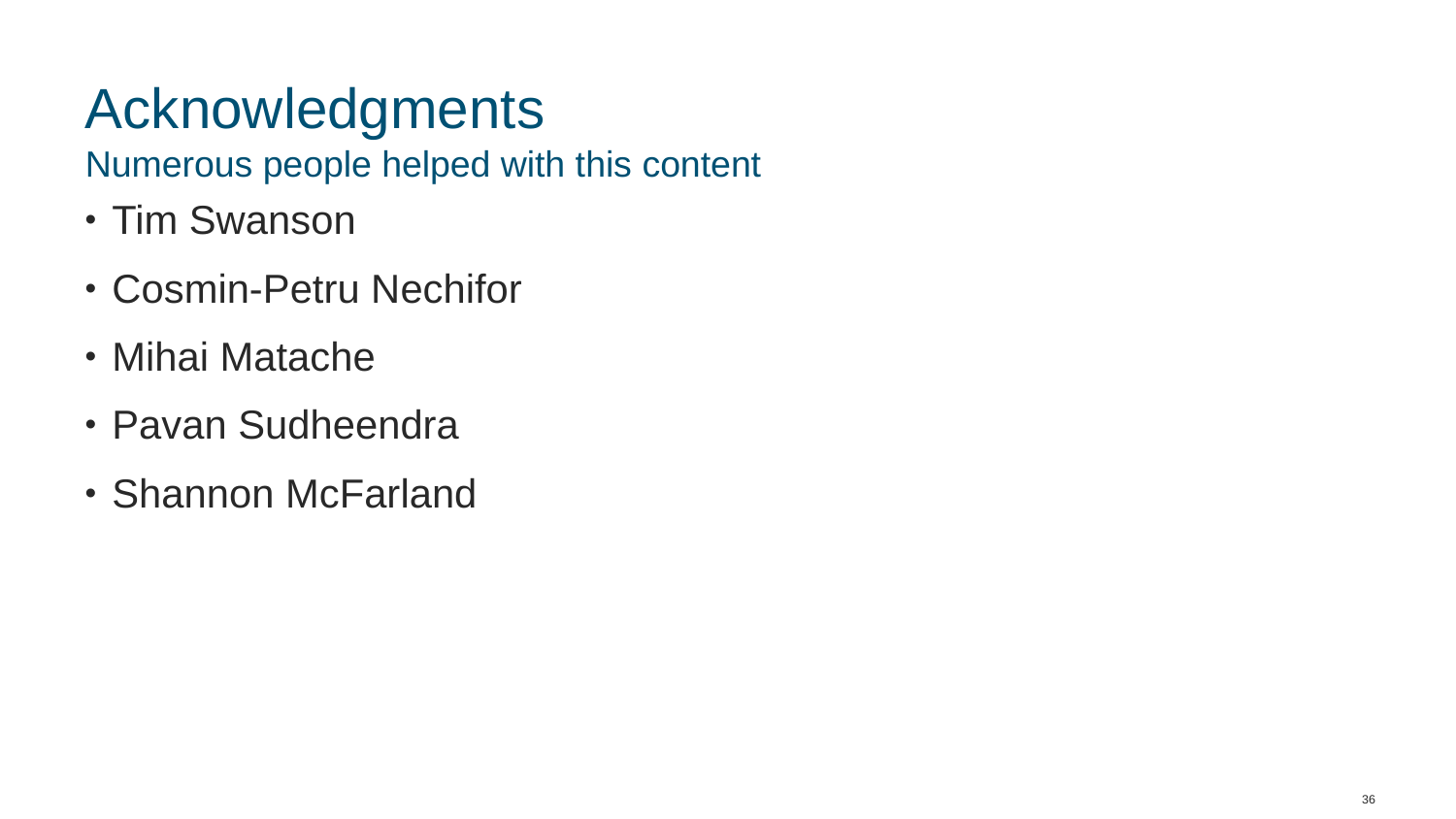

# Acknowledgments
Numerous people helped with this content
Tim Swanson
Cosmin-Petru Nechifor
Mihai Matache
Pavan Sudheendra
Shannon McFarland
36